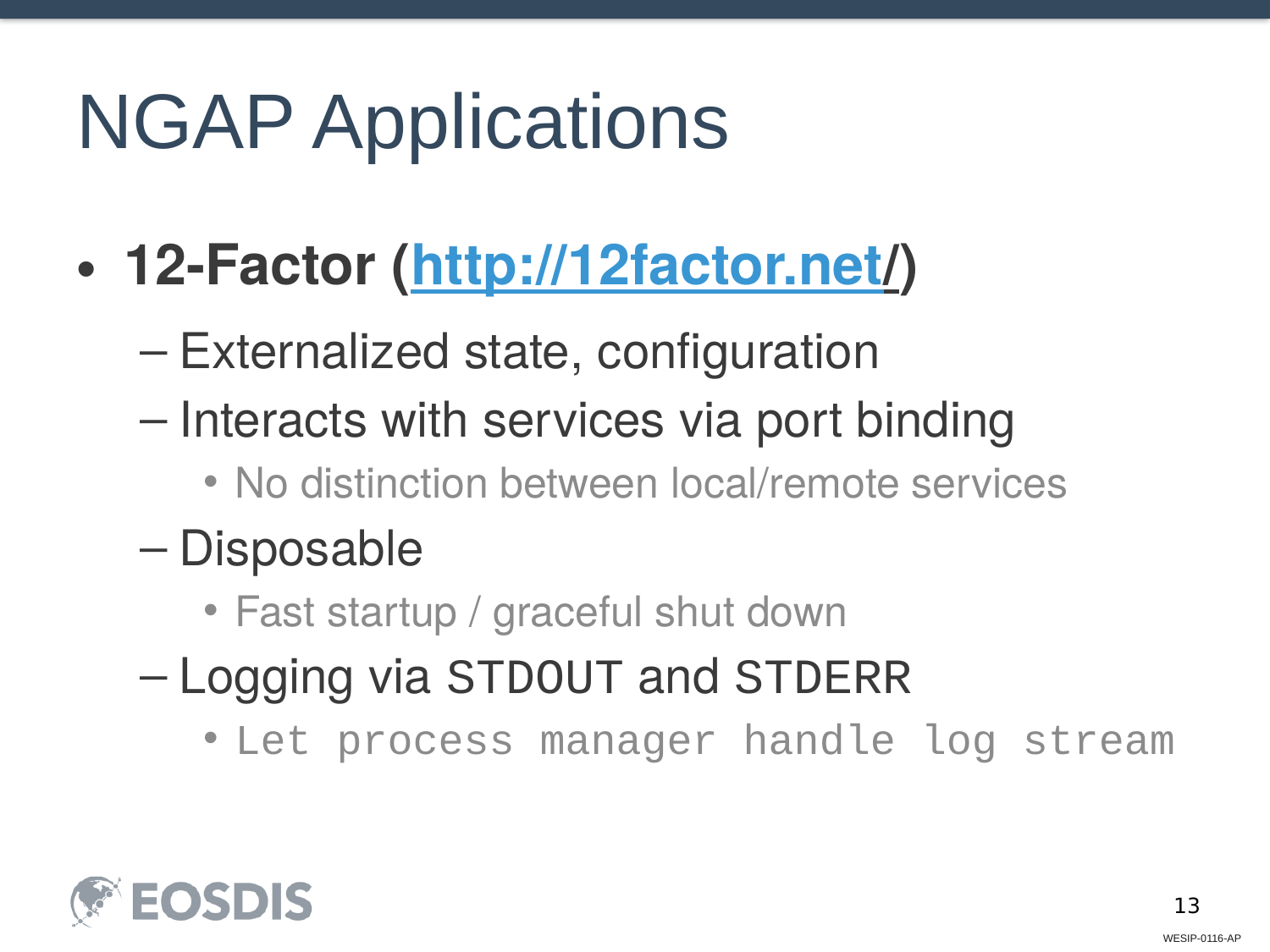

# NGAP Applications
12-Factor (http://12factor.net/)
Externalized state, configuration
Interacts with services via port binding
No distinction between local/remote services
Disposable
Fast startup / graceful shut down
Logging via STDOUT and STDERR
Let process manager handle log stream